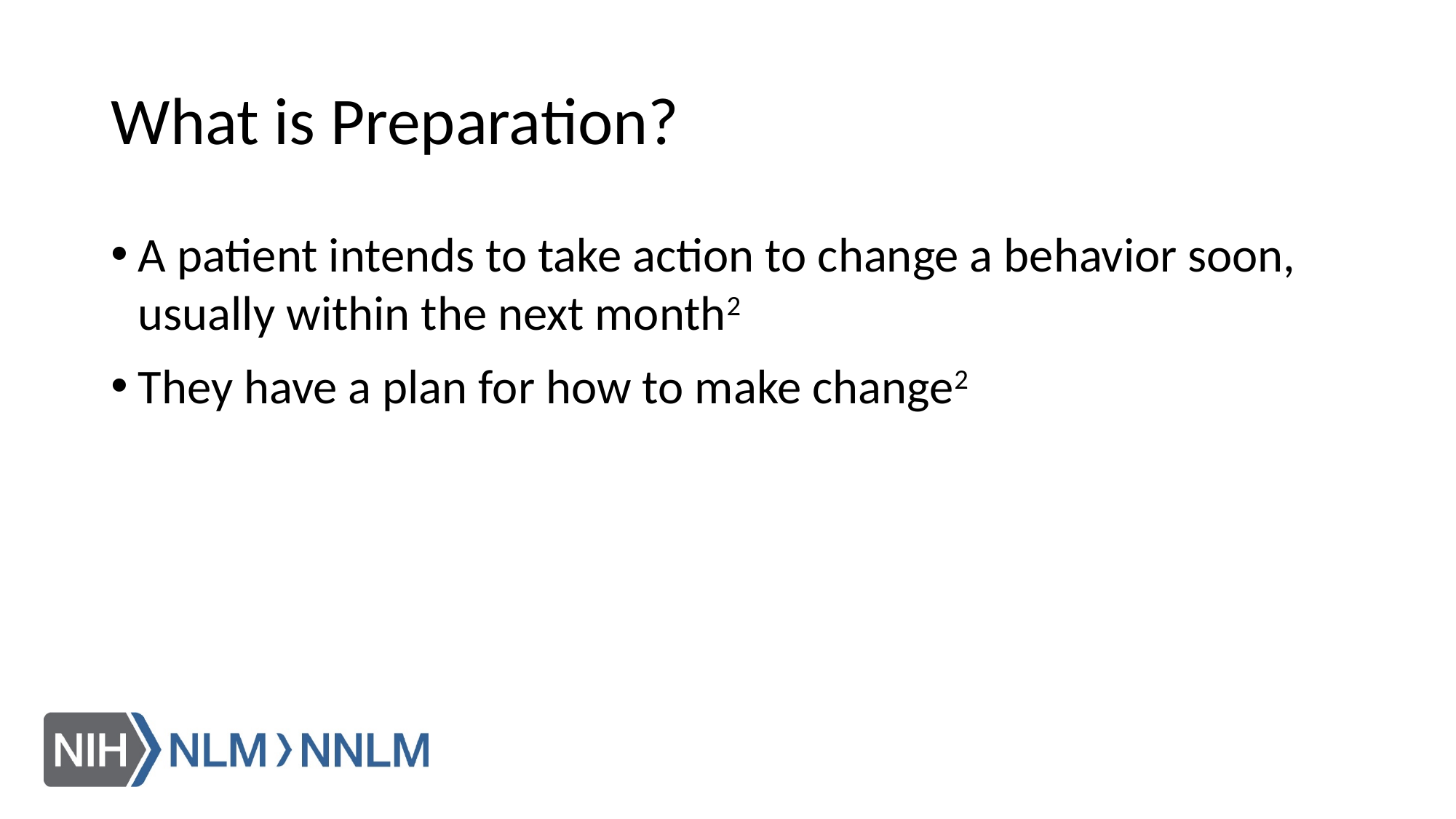

# What is Preparation?
A patient intends to take action to change a behavior soon, usually within the next month2
They have a plan for how to make change2